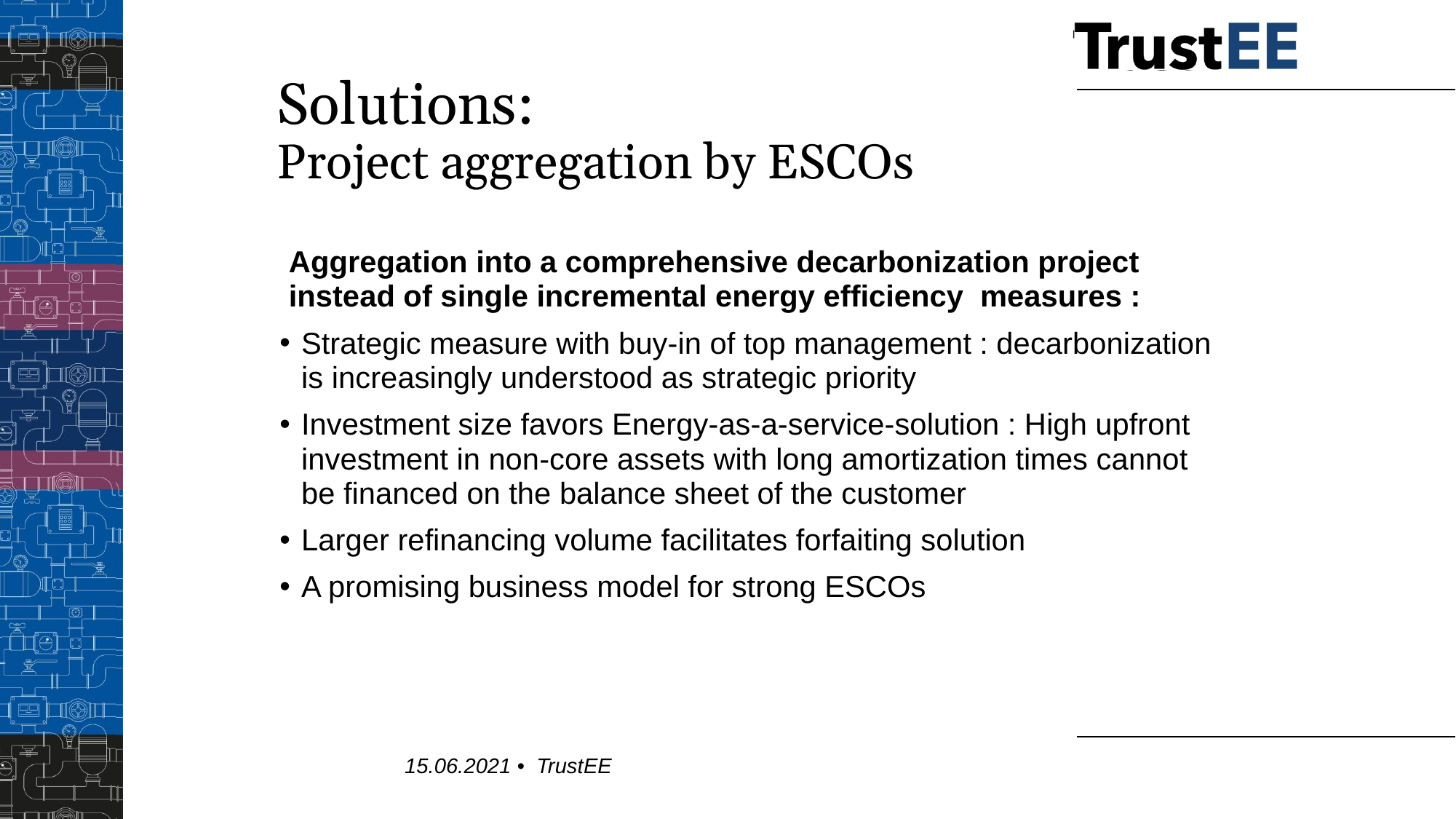

# Solutions: Project aggregation by ESCOs
Aggregation into a comprehensive decarbonization project instead of single incremental energy efficiency  measures :
Strategic measure with buy-in of top management : decarbonization is increasingly understood as strategic priority
Investment size favors Energy-as-a-service-solution : High upfront investment in non-core assets with long amortization times cannot be financed on the balance sheet of the customer
Larger refinancing volume facilitates forfaiting solution
A promising business model for strong ESCOs

15.06.2021 •  TrustEE